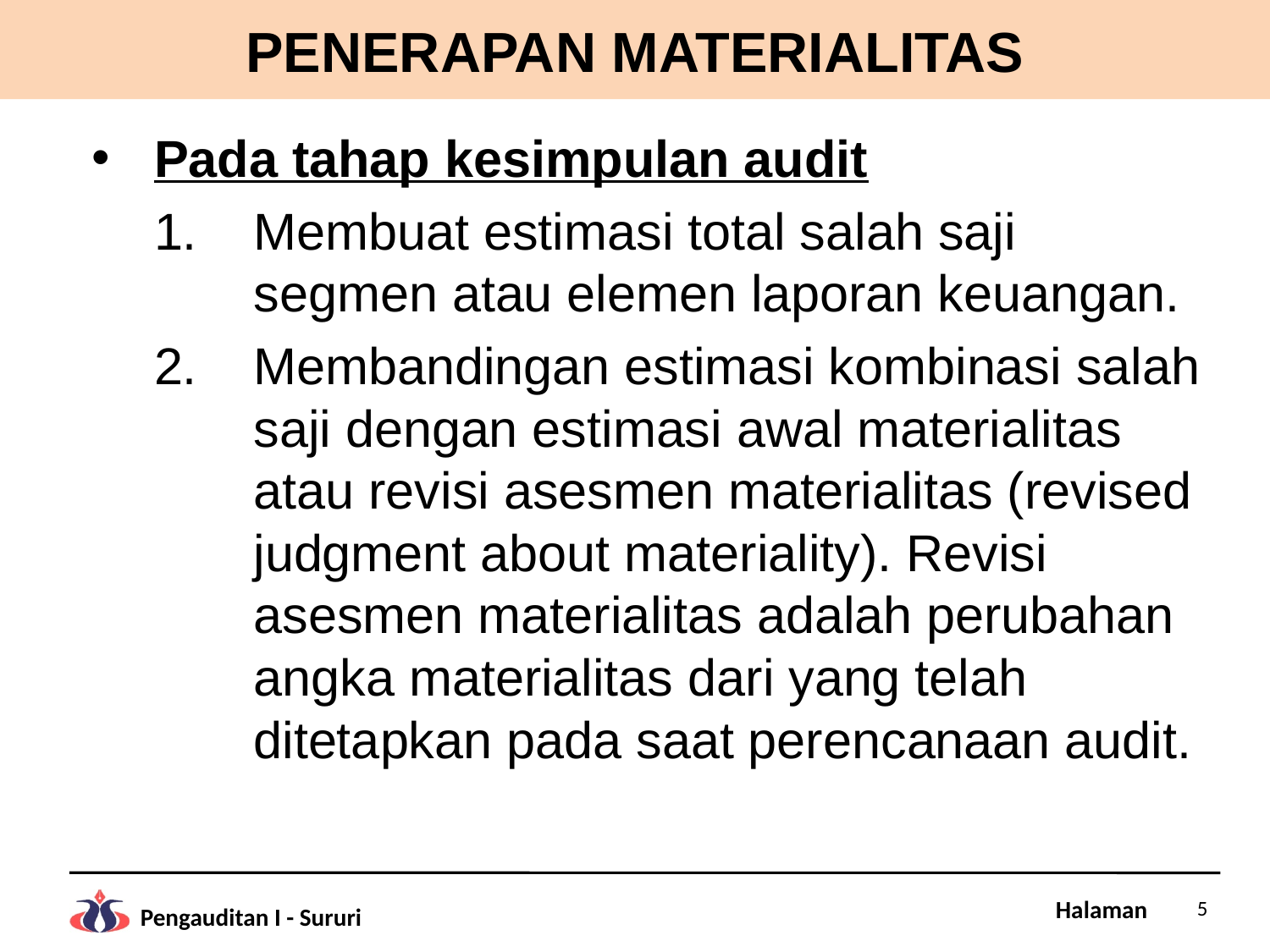

# PENERAPAN MATERIALITAS
Pada tahap kesimpulan audit
Membuat estimasi total salah saji segmen atau elemen laporan keuangan.
Membandingan estimasi kombinasi salah saji dengan estimasi awal materialitas atau revisi asesmen materialitas (revised judgment about materiality). Revisi asesmen materialitas adalah perubahan angka materialitas dari yang telah ditetapkan pada saat perencanaan audit.

5